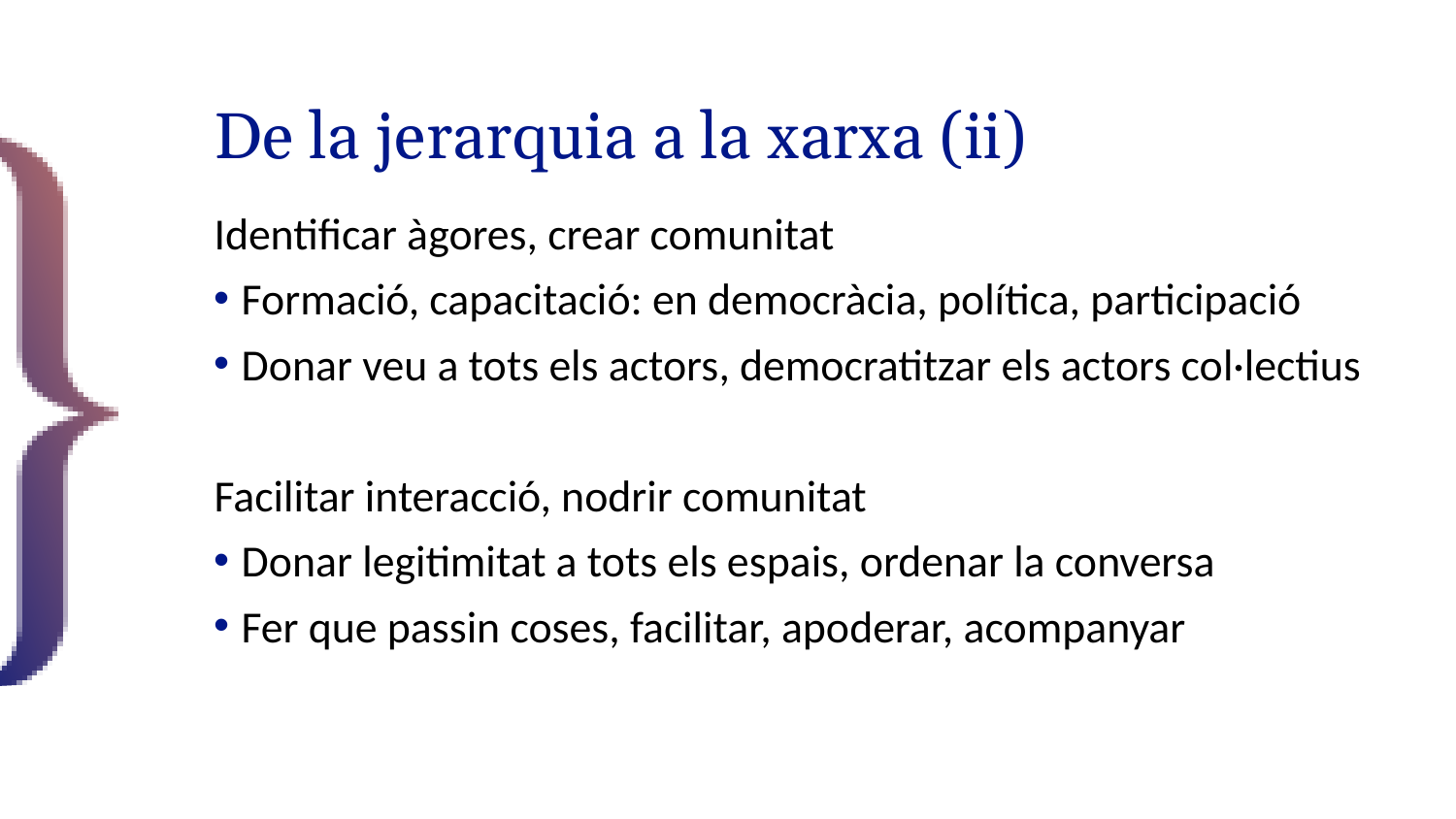

# De la jerarquia a la xarxa (ii)
Identificar àgores, crear comunitat
Formació, capacitació: en democràcia, política, participació
Donar veu a tots els actors, democratitzar els actors col·lectius

Facilitar interacció, nodrir comunitat
Donar legitimitat a tots els espais, ordenar la conversa
Fer que passin coses, facilitar, apoderar, acompanyar
66/43